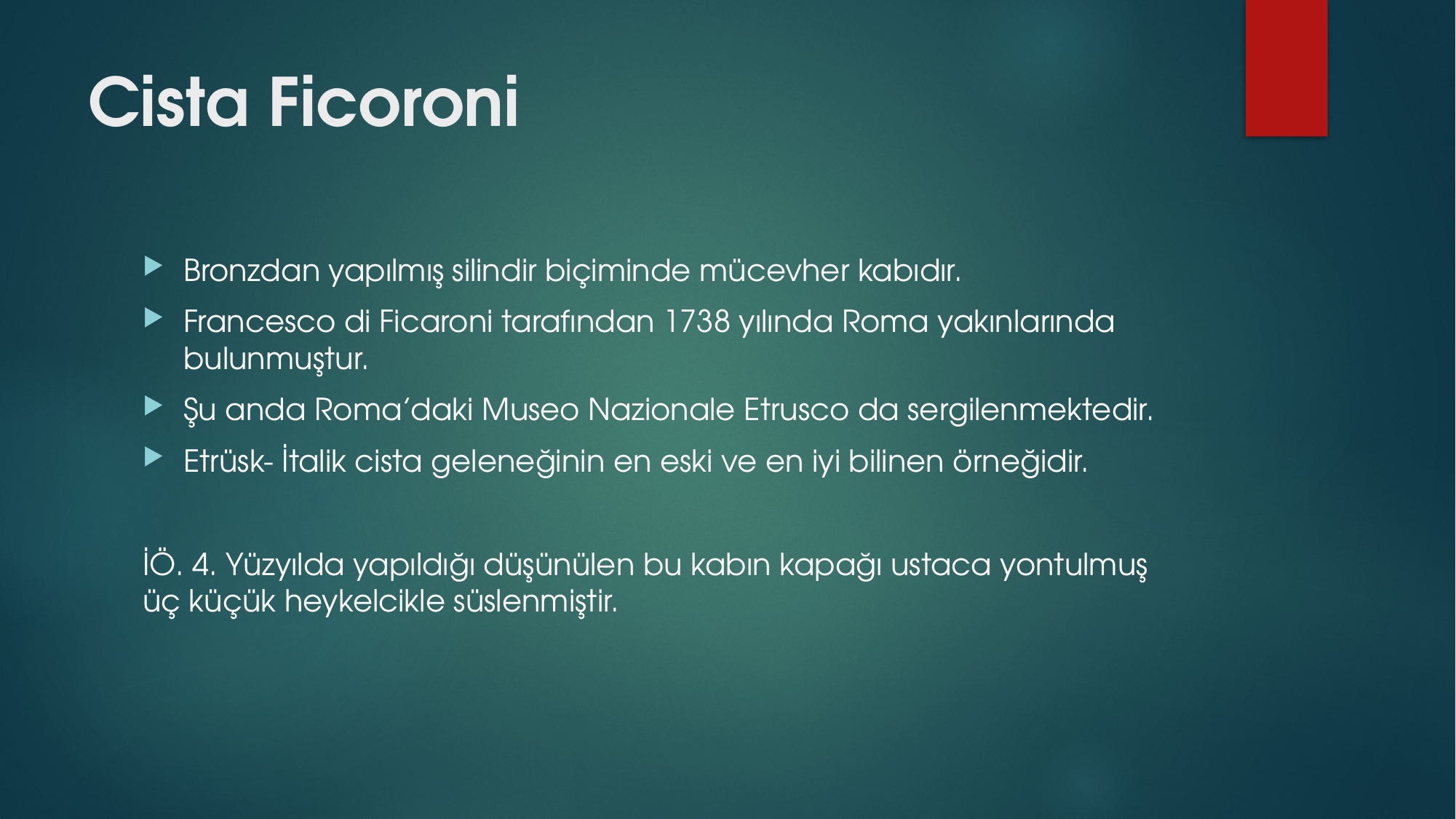

# Cista Ficoroni
Bronzdan yapılmış silindir biçiminde mücevher kabıdır.
Francesco di Ficaroni tarafından 1738 yılında Roma yakınlarında bulunmuştur.
Şu anda Roma’daki Museo Nazionale Etrusco da sergilenmektedir.
Etrüsk- İtalik cista geleneğinin en eski ve en iyi bilinen örneğidir.

İÖ. 4. Yüzyılda yapıldığı düşünülen bu kabın kapağı ustaca yontulmuş üç küçük heykelcikle süslenmiştir.